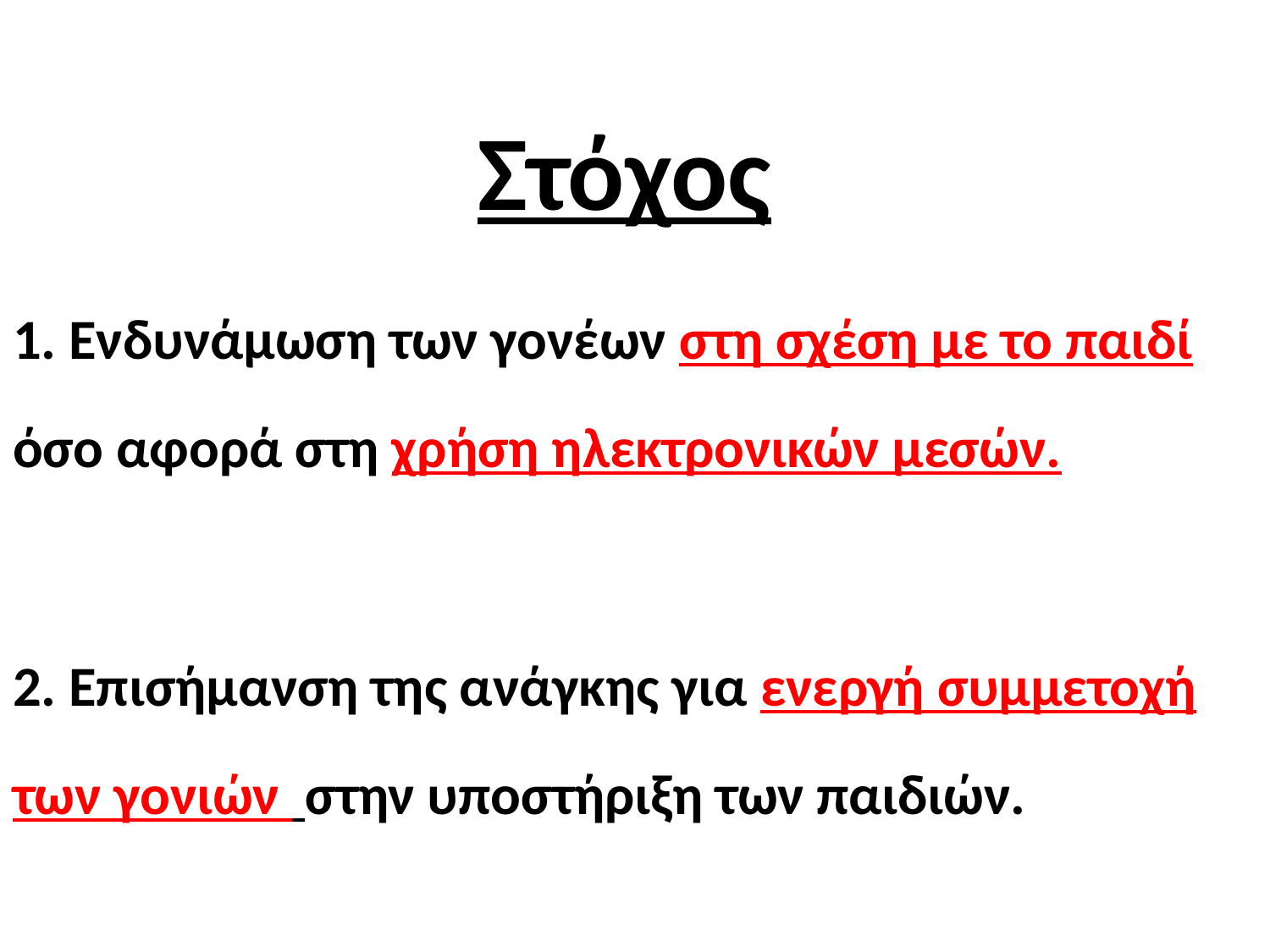

# Στόχος
1. Ενδυνάμωση των γονέων στη σχέση με το παιδί όσο αφορά στη χρήση ηλεκτρονικών μεσών.

2. Επισήμανση της ανάγκης για ενεργή συμμετοχή των γονιών  στην υποστήριξη των παιδιών.